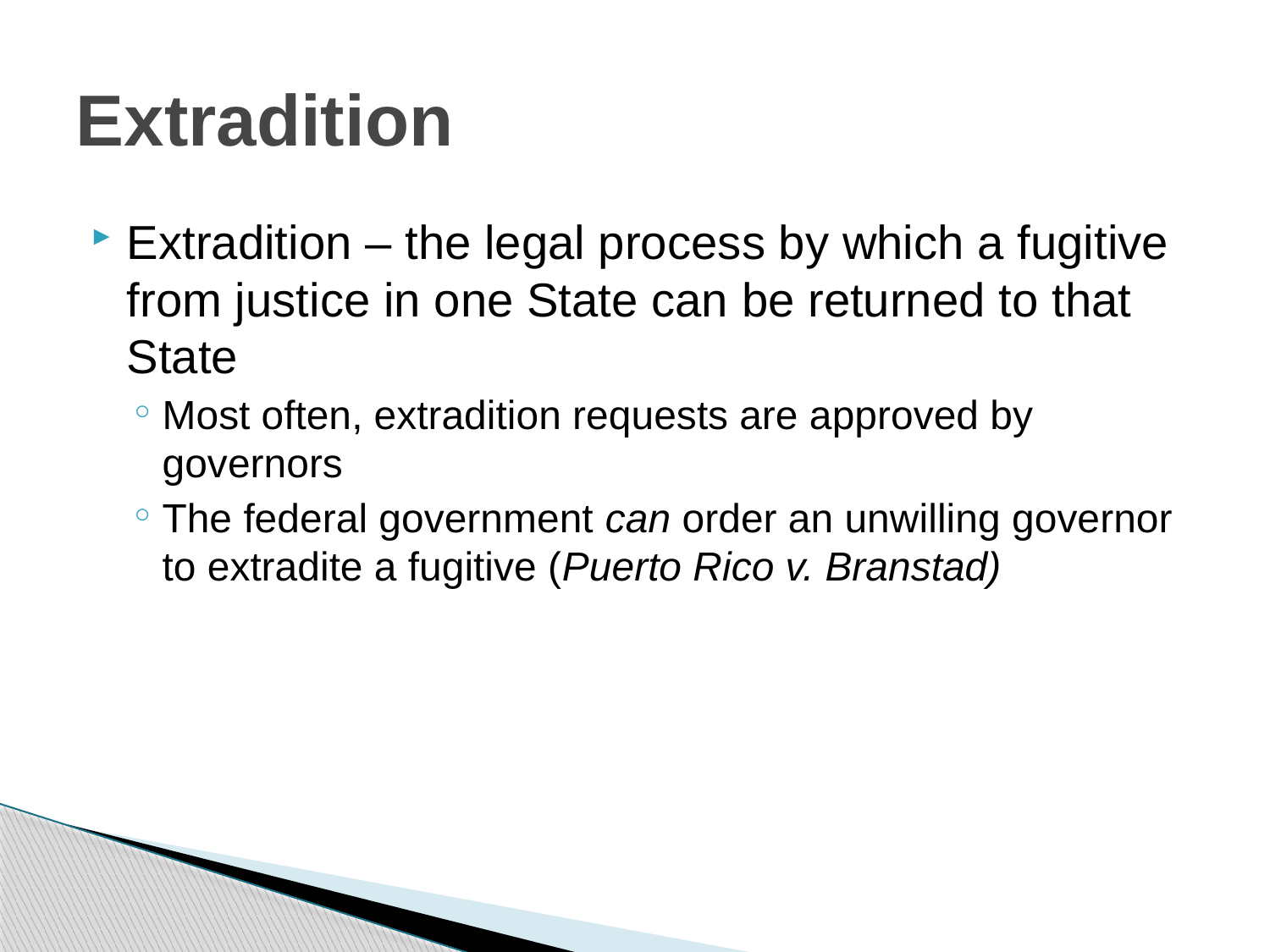

# Extradition
Extradition – the legal process by which a fugitive from justice in one State can be returned to that State
Most often, extradition requests are approved by governors
The federal government can order an unwilling governor to extradite a fugitive (Puerto Rico v. Branstad)